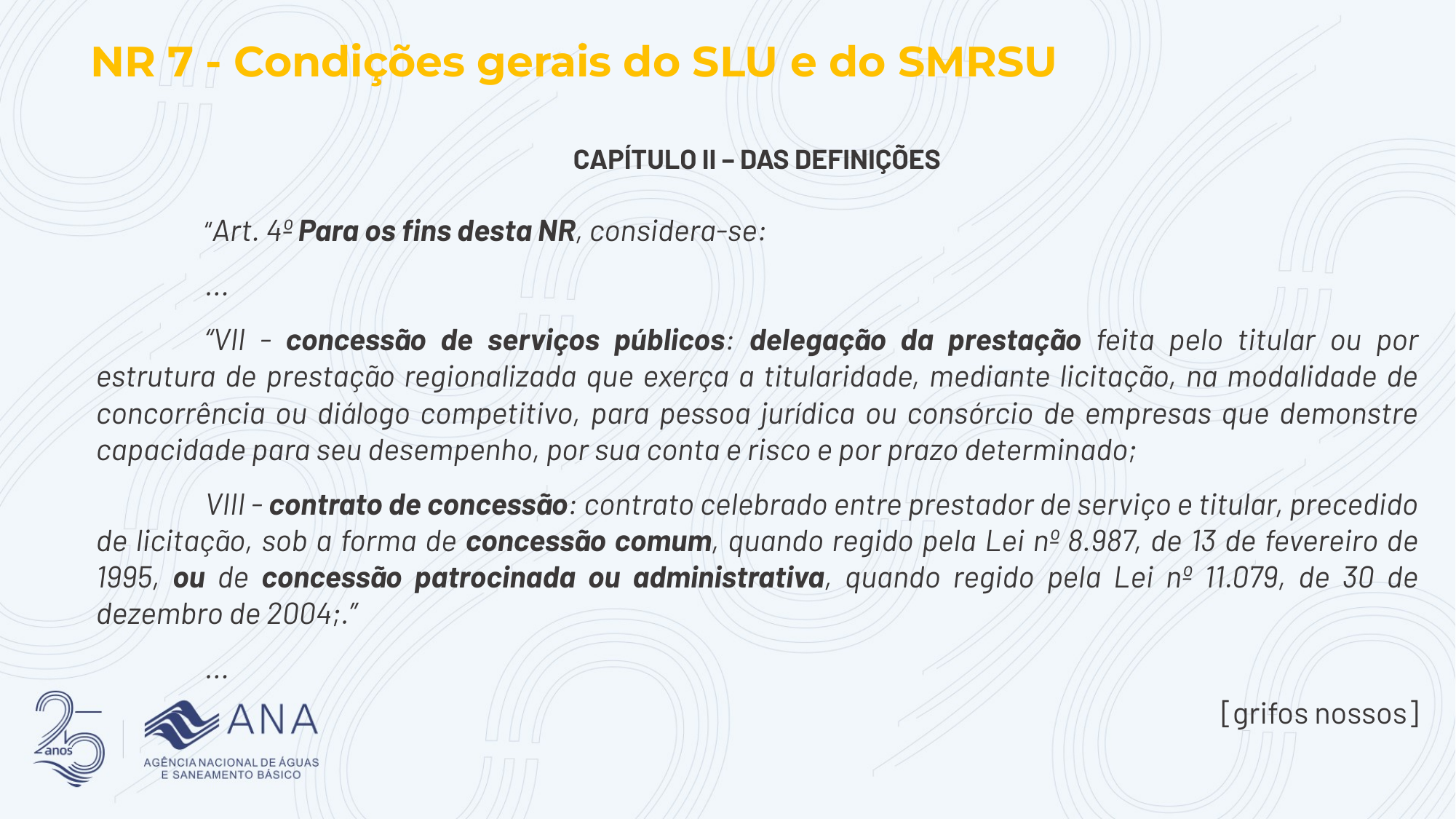

NR 7 - Condições gerais do SLU e do SMRSU
CAPÍTULO II – DAS DEFINIÇÕES
	“Art. 4º Para os fins desta NR, considera-se:
	...
	“VII - concessão de serviços públicos: delegação da prestação feita pelo titular ou por estrutura de prestação regionalizada que exerça a titularidade, mediante licitação, na modalidade de concorrência ou diálogo competitivo, para pessoa jurídica ou consórcio de empresas que demonstre capacidade para seu desempenho, por sua conta e risco e por prazo determinado;
	VIII - contrato de concessão: contrato celebrado entre prestador de serviço e titular, precedido de licitação, sob a forma de concessão comum, quando regido pela Lei nº 8.987, de 13 de fevereiro de 1995, ou de concessão patrocinada ou administrativa, quando regido pela Lei nº 11.079, de 30 de dezembro de 2004;.”
	...
[grifos nossos]